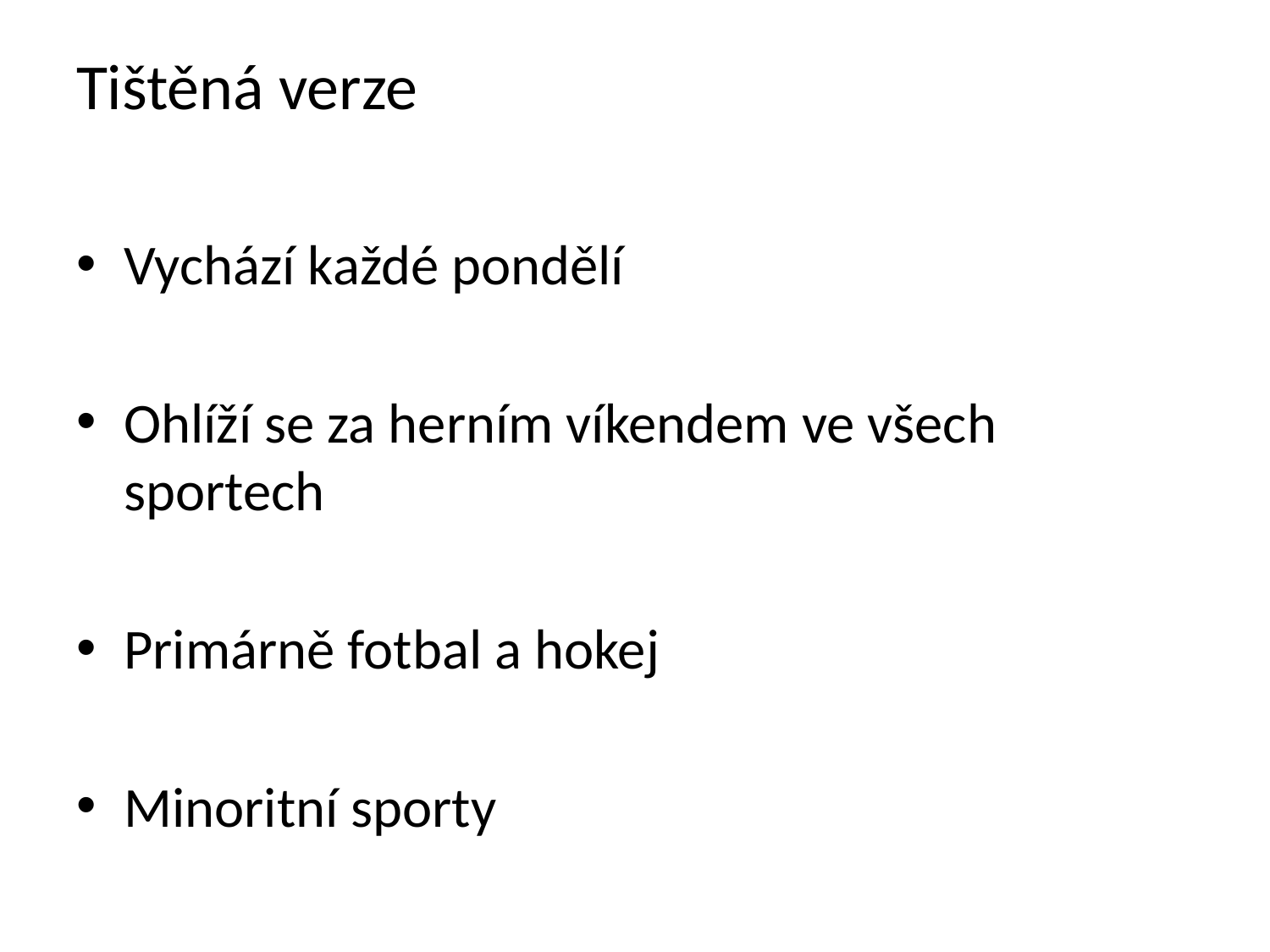

# Tištěná verze
Vychází každé pondělí

Ohlíží se za herním víkendem ve všech sportech

Primárně fotbal a hokej

Minoritní sporty